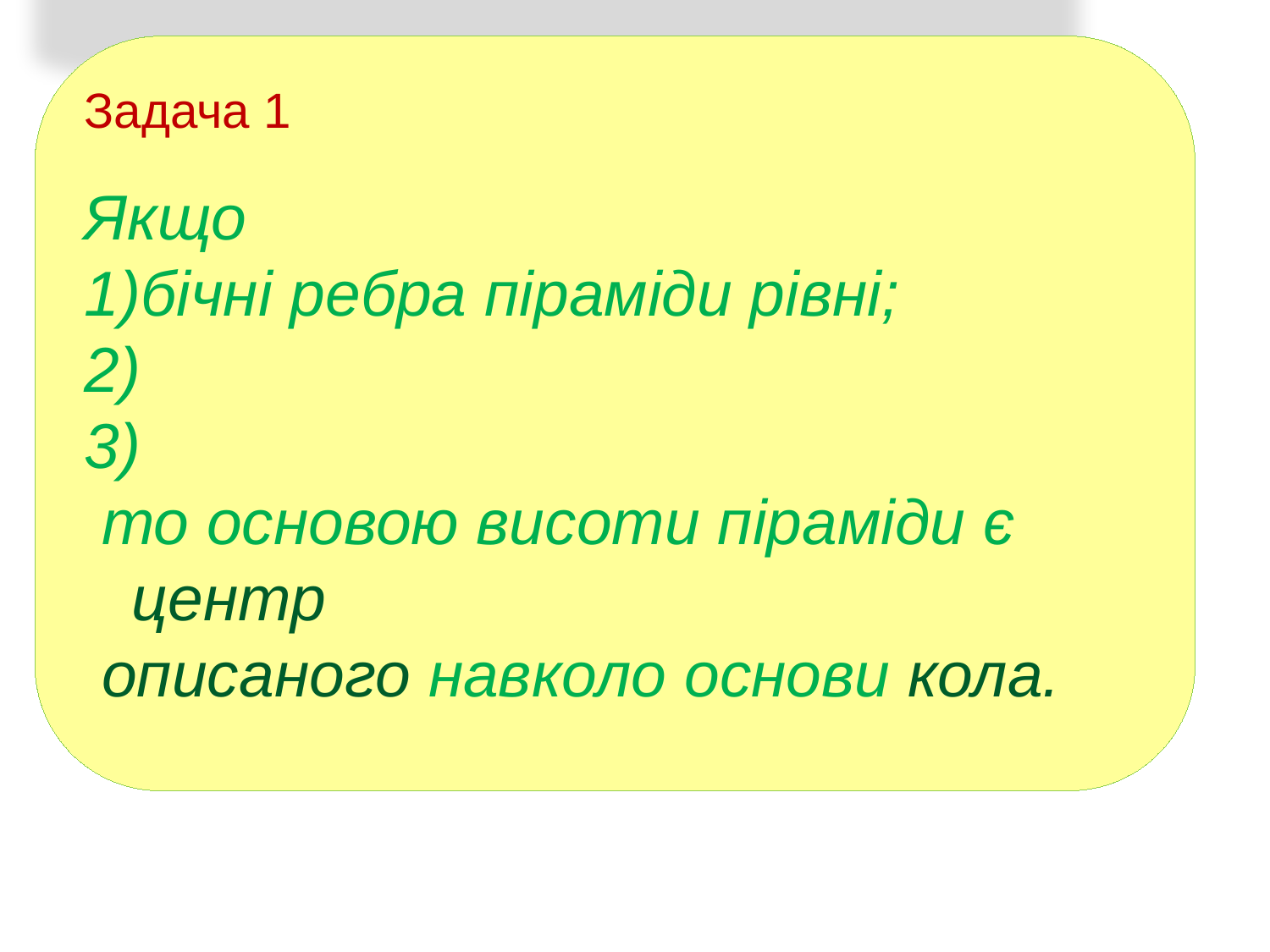

Задача 1

Якщо
бічні ребра піраміди рівні;
2)

 то основою висоти піраміди є центр
 описаного навколо основи кола.